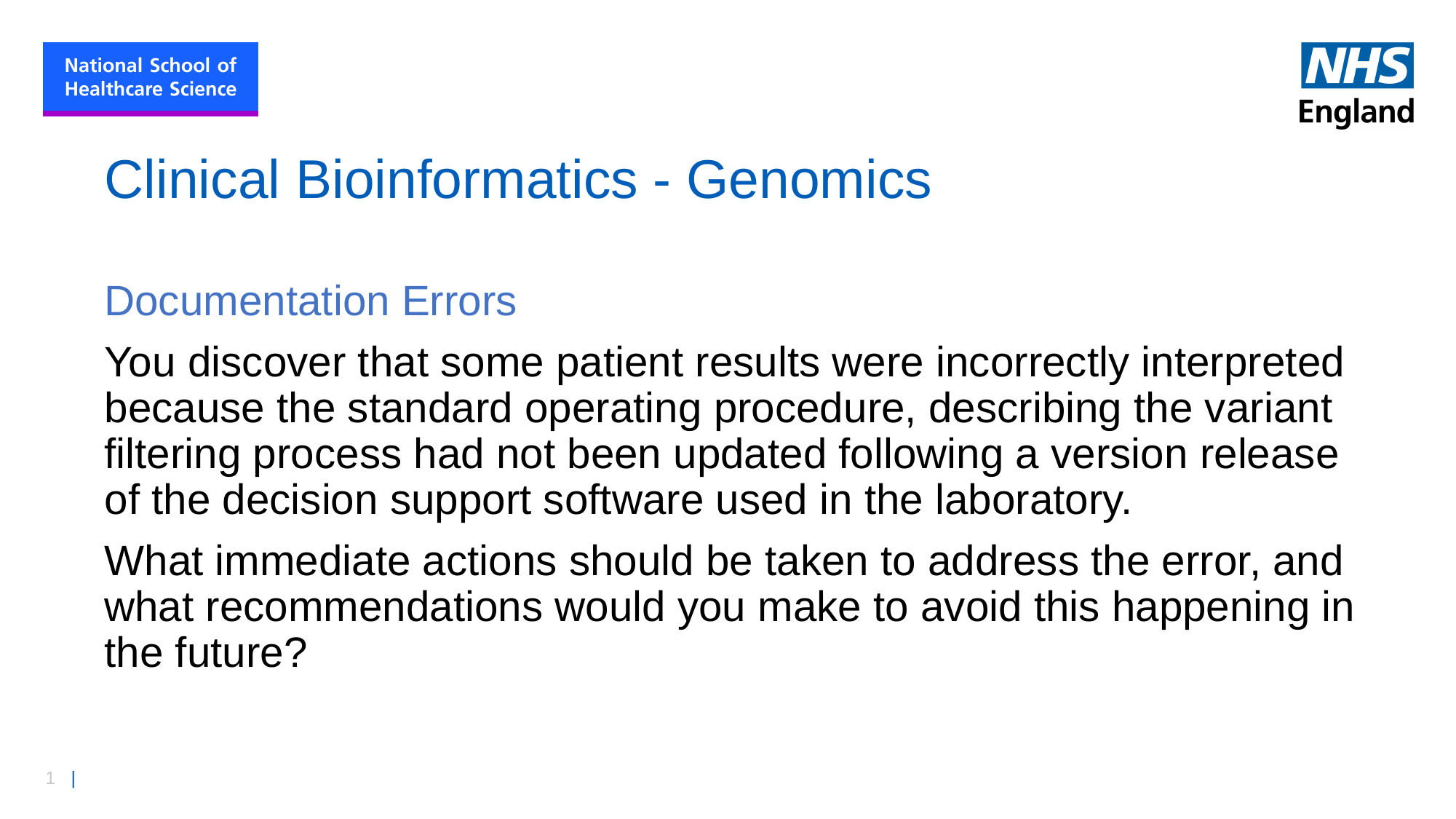

# Clinical Bioinformatics - Genomics
Documentation Errors
You discover that some patient results were incorrectly interpreted because the standard operating procedure, describing the variant filtering process had not been updated following a version release of the decision support software used in the laboratory.
What immediate actions should be taken to address the error, and what recommendations would you make to avoid this happening in the future?